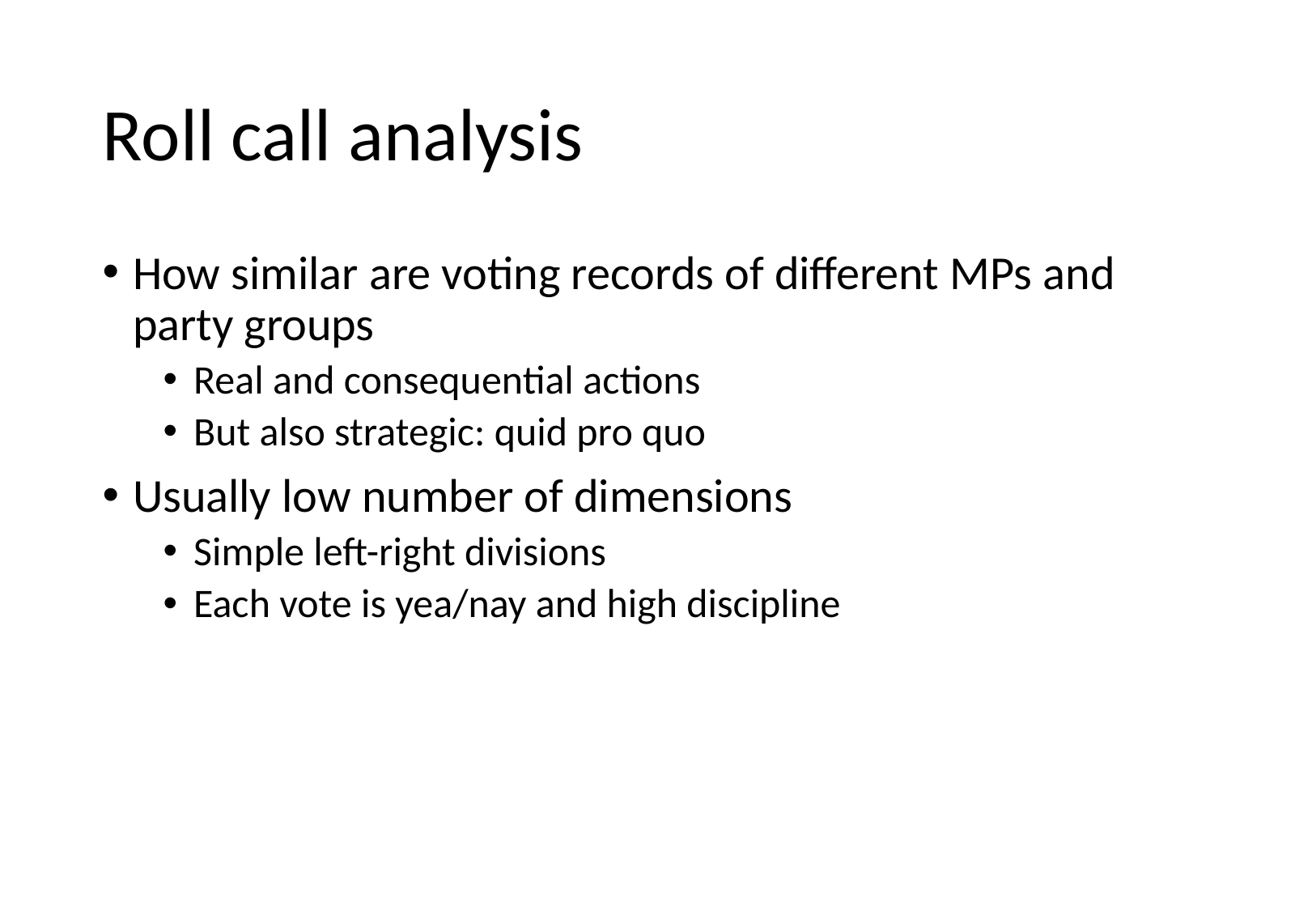

# Roll call analysis
How similar are voting records of different MPs and party groups
Real and consequential actions
But also strategic: quid pro quo
Usually low number of dimensions
Simple left-right divisions
Each vote is yea/nay and high discipline